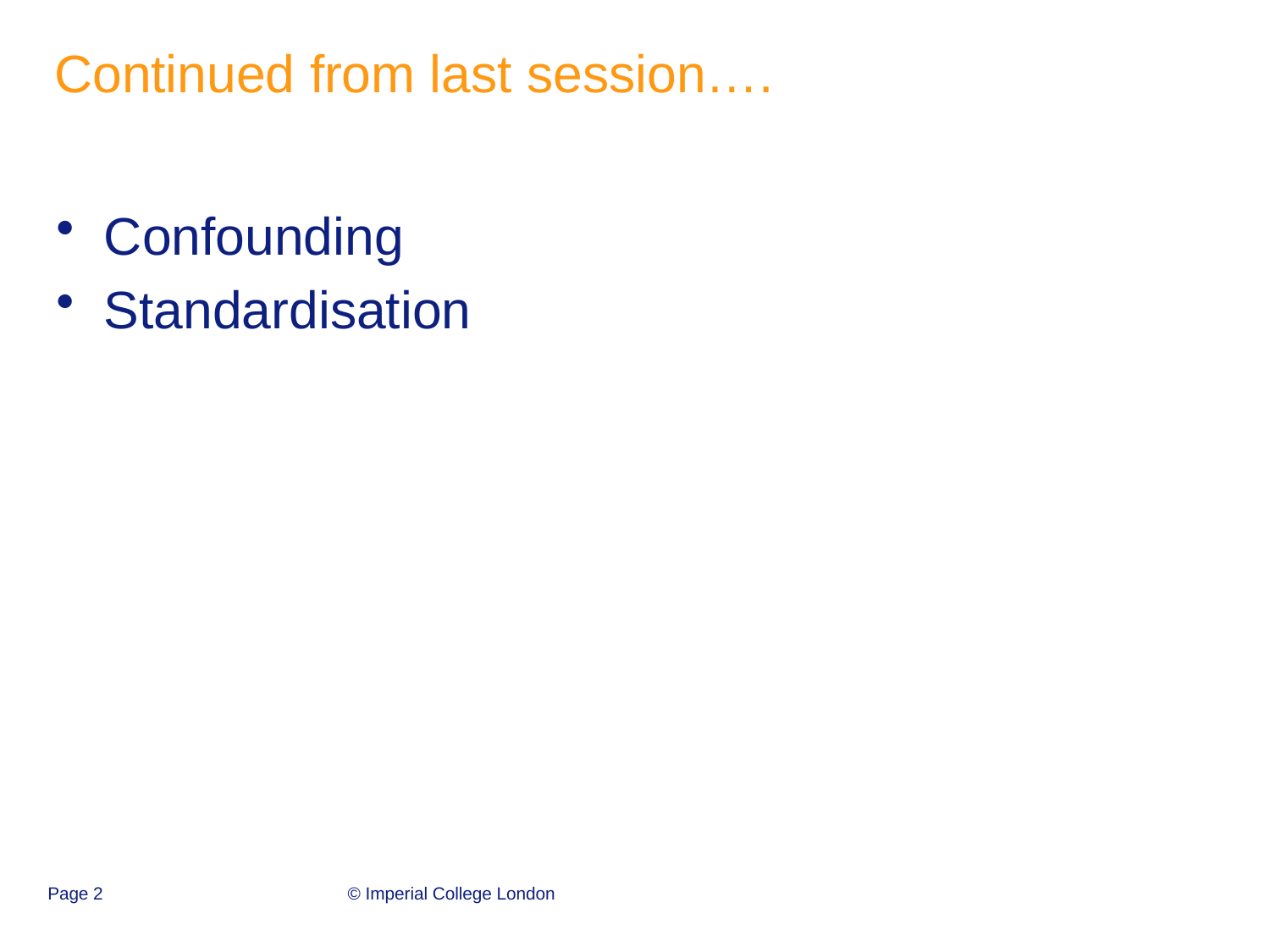

# Continued from last session….
Confounding
Standardisation
Page 2
© Imperial College London